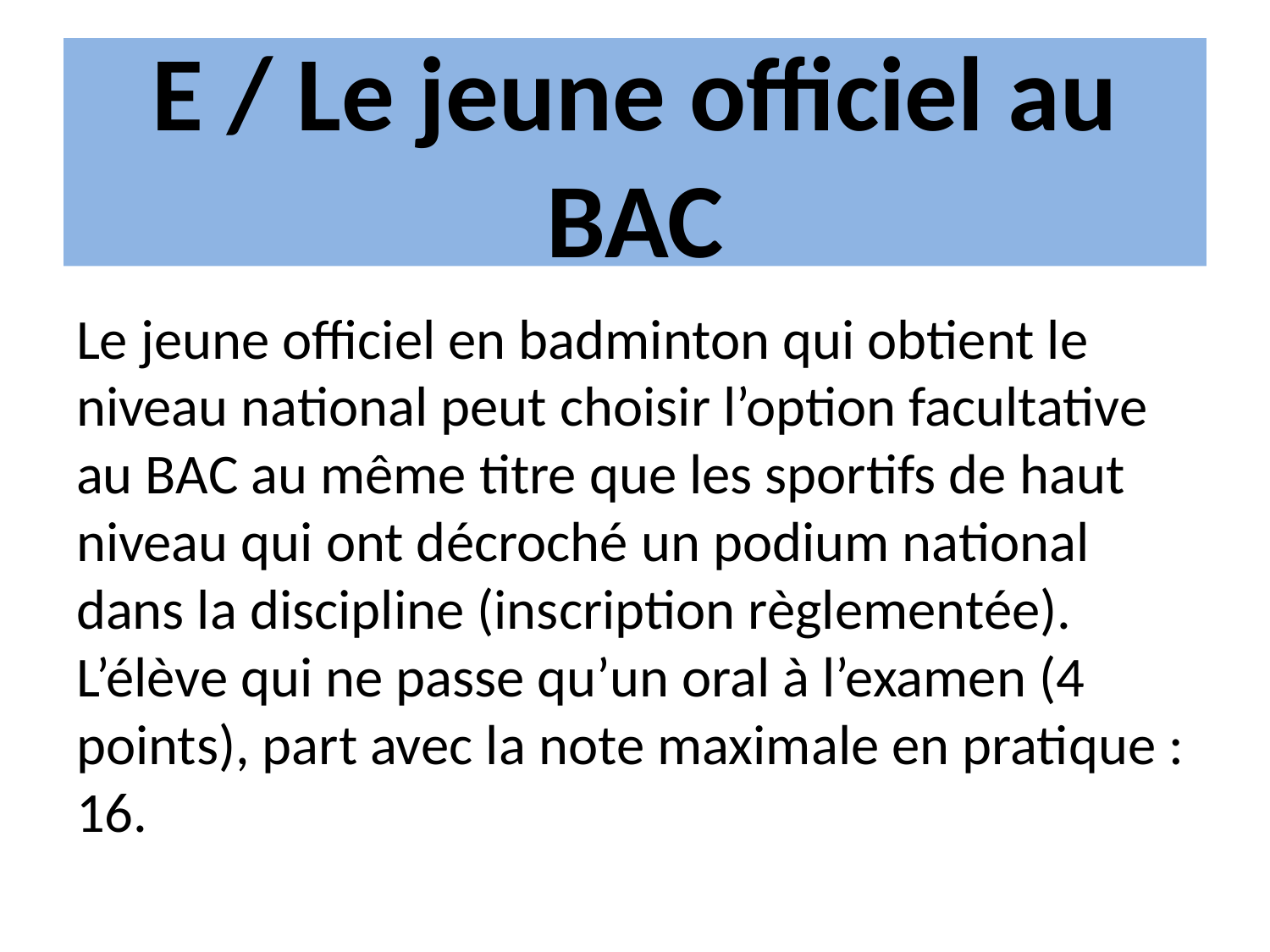

# E / Le jeune officiel au BAC
Le jeune officiel en badminton qui obtient le niveau national peut choisir l’option facultative au BAC au même titre que les sportifs de haut niveau qui ont décroché un podium national dans la discipline (inscription règlementée). L’élève qui ne passe qu’un oral à l’examen (4 points), part avec la note maximale en pratique : 16.